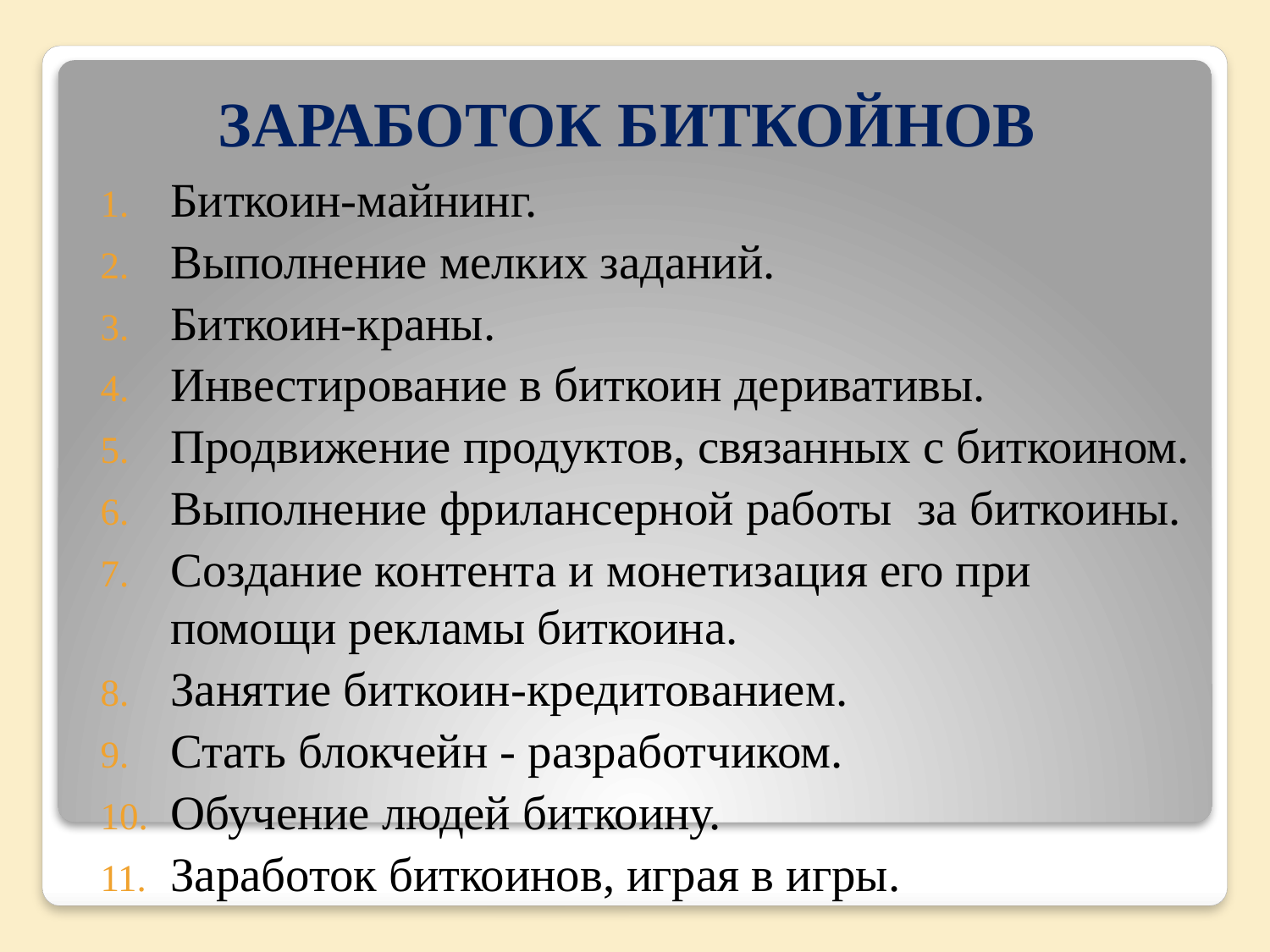

# ЗАРАБОТОК БИТКОЙНОВ
Биткоин-майнинг.
Выполнение мелких заданий.
Биткоин-краны.
Инвестирование в биткоин деривативы.
Продвижение продуктов, связанных с биткоином.
Выполнение фрилансерной работы  за биткоины.
Создание контента и монетизация его при помощи рекламы биткоина.
Занятие биткоин-кредитованием.
Стать блокчейн - разработчиком.
Обучение людей биткоину.
Заработок биткоинов, играя в игры.